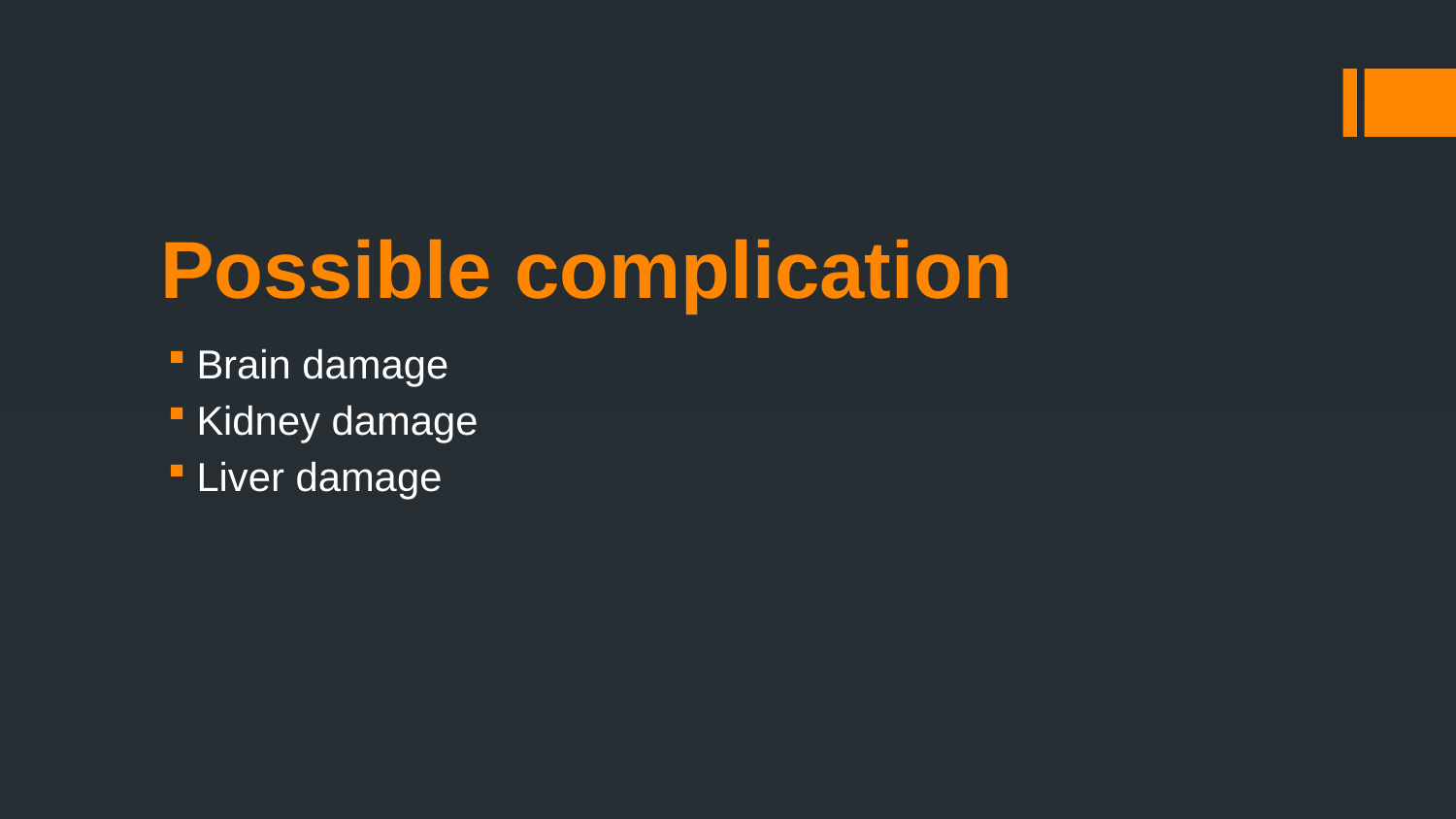

# Possible complication
Brain damage
Kidney damage
Liver damage